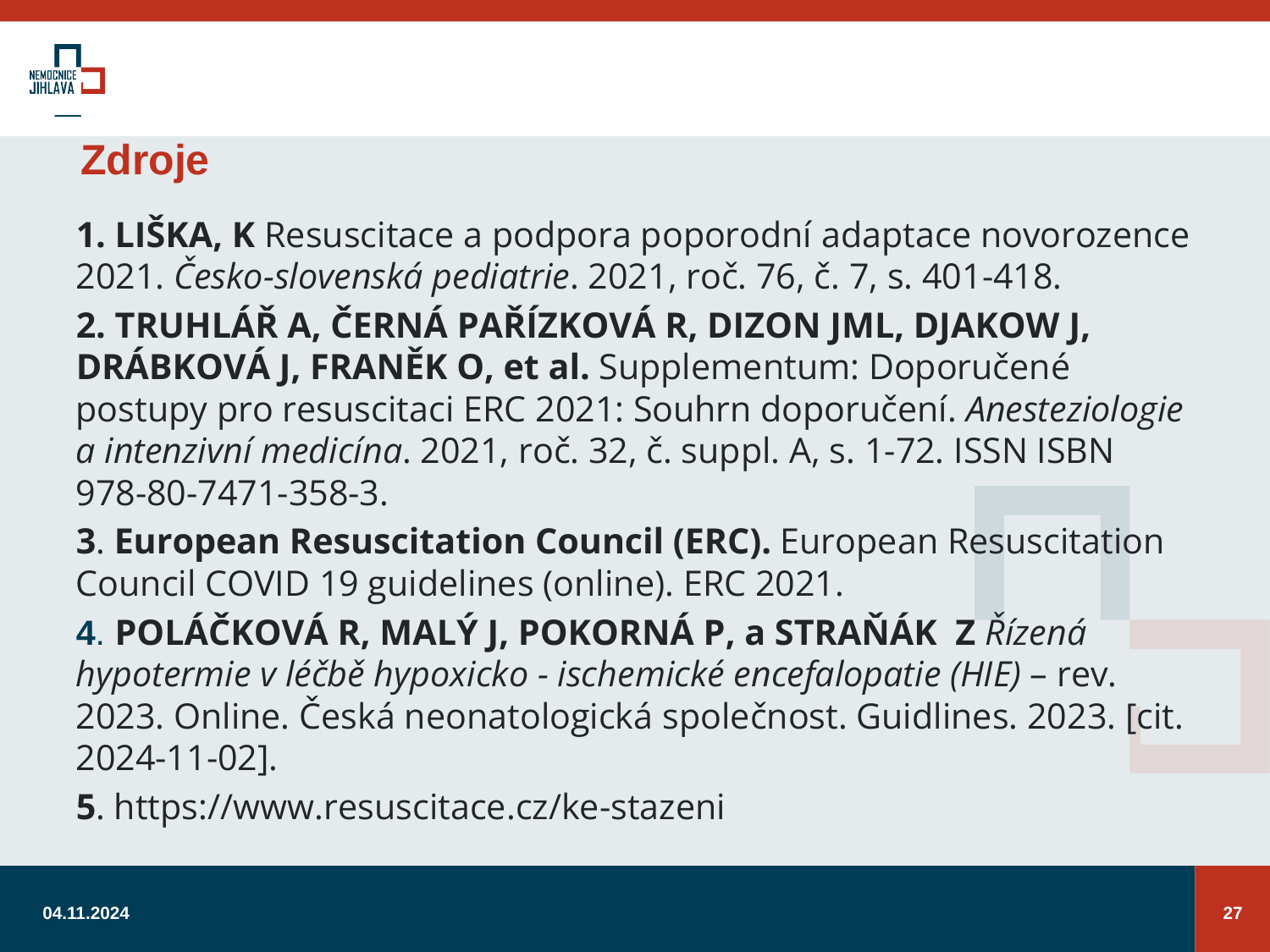

# Zdroje
1. LIŠKA, K Resuscitace a podpora poporodní adaptace novorozence 2021. Česko-slovenská pediatrie. 2021, roč. 76, č. 7, s. 401-418.
2. TRUHLÁŘ A, ČERNÁ PAŘÍZKOVÁ R, DIZON JML, DJAKOW J, DRÁBKOVÁ J, FRANĚK O, et al. Supplementum: Doporučené postupy pro resuscitaci ERC 2021: Souhrn doporučení. Anesteziologie a intenzivní medicína. 2021, roč. 32, č. suppl. A, s. 1-72. ISSN ISBN 978-80-7471-358-3.
3. European Resuscitation Council (ERC). European Resuscitation Council COVID 19 guidelines (online). ERC 2021.
4. POLÁČKOVÁ R, MALÝ J, POKORNÁ P, a STRAŇÁK  Z Řízená hypotermie v léčbě hypoxicko - ischemické encefalopatie (HIE) – rev. 2023. Online. Česká neonatologická společnost. Guidlines. 2023. [cit. 2024-11-02].
5. https://www.resuscitace.cz/ke-stazeni